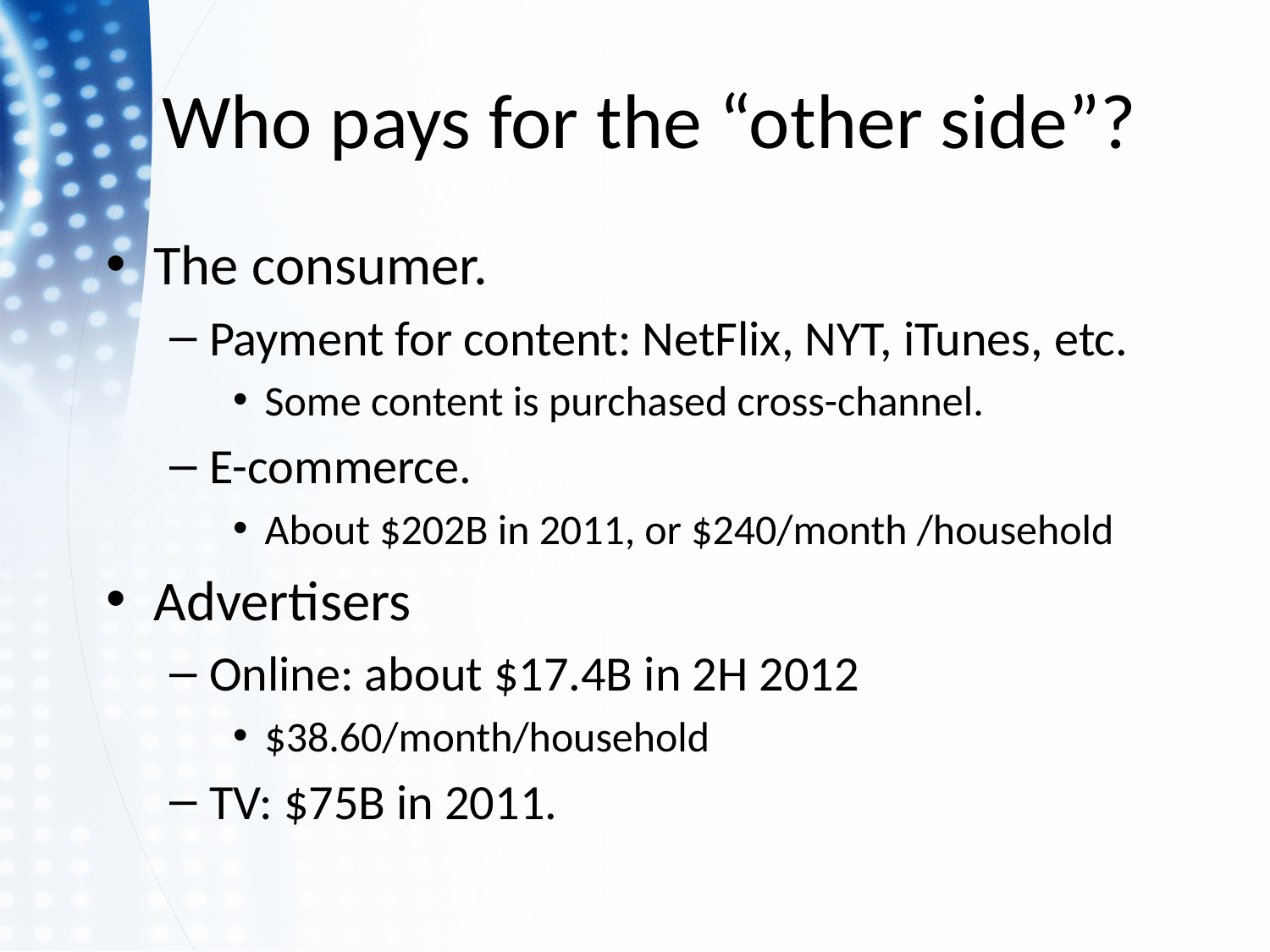

# Who pays for the “other side”?
The consumer.
Payment for content: NetFlix, NYT, iTunes, etc.
Some content is purchased cross-channel.
E-commerce.
About $202B in 2011, or $240/month /household
Advertisers
Online: about $17.4B in 2H 2012
$38.60/month/household
TV: $75B in 2011.